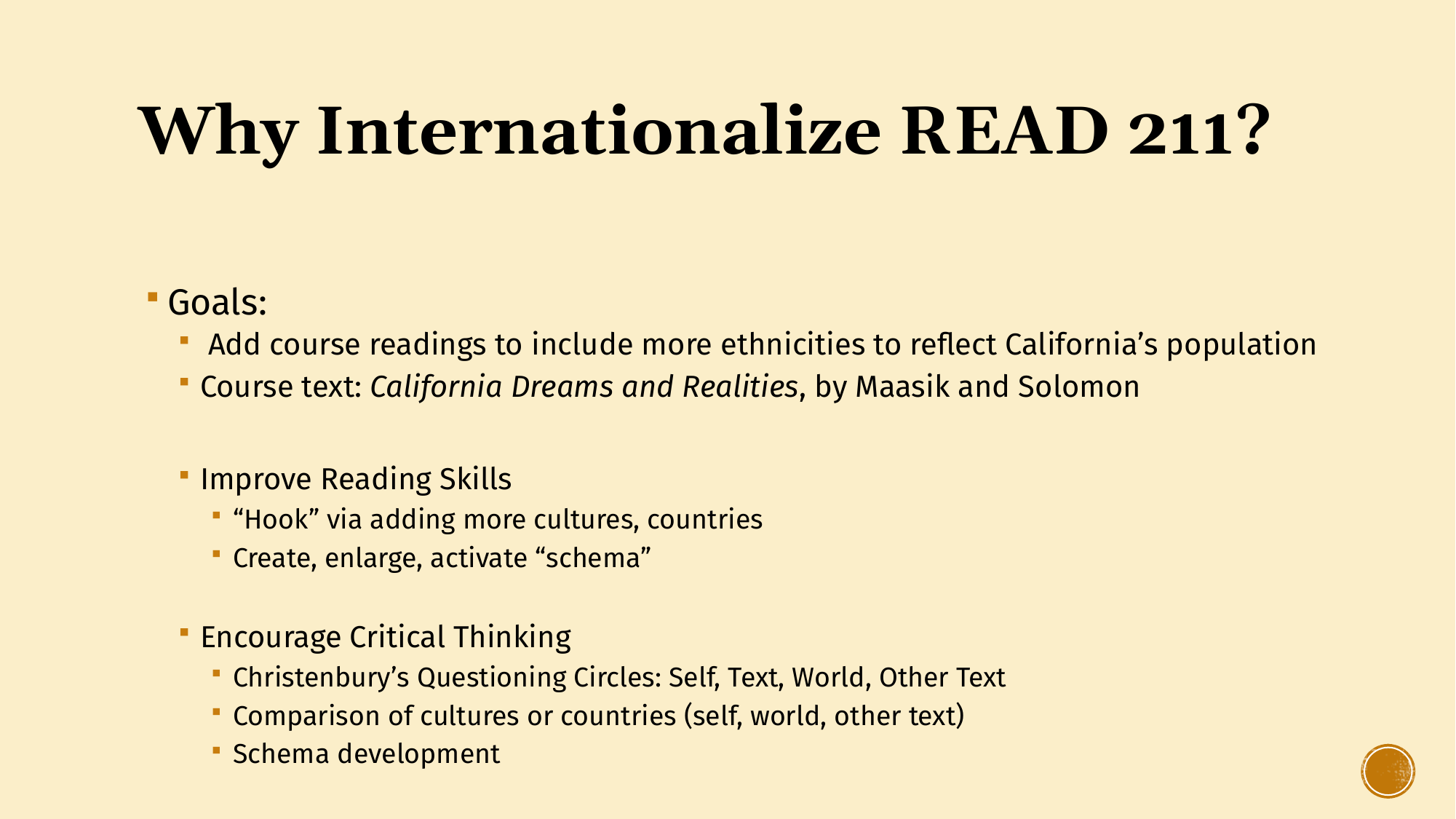

# Why Internationalize READ 211?
Goals:
 Add course readings to include more ethnicities to reflect California’s population
Course text: California Dreams and Realities, by Maasik and Solomon

Improve Reading Skills
“Hook” via adding more cultures, countries
Create, enlarge, activate “schema”

Encourage Critical Thinking
Christenbury’s Questioning Circles: Self, Text, World, Other Text
Comparison of cultures or countries (self, world, other text)
Schema development